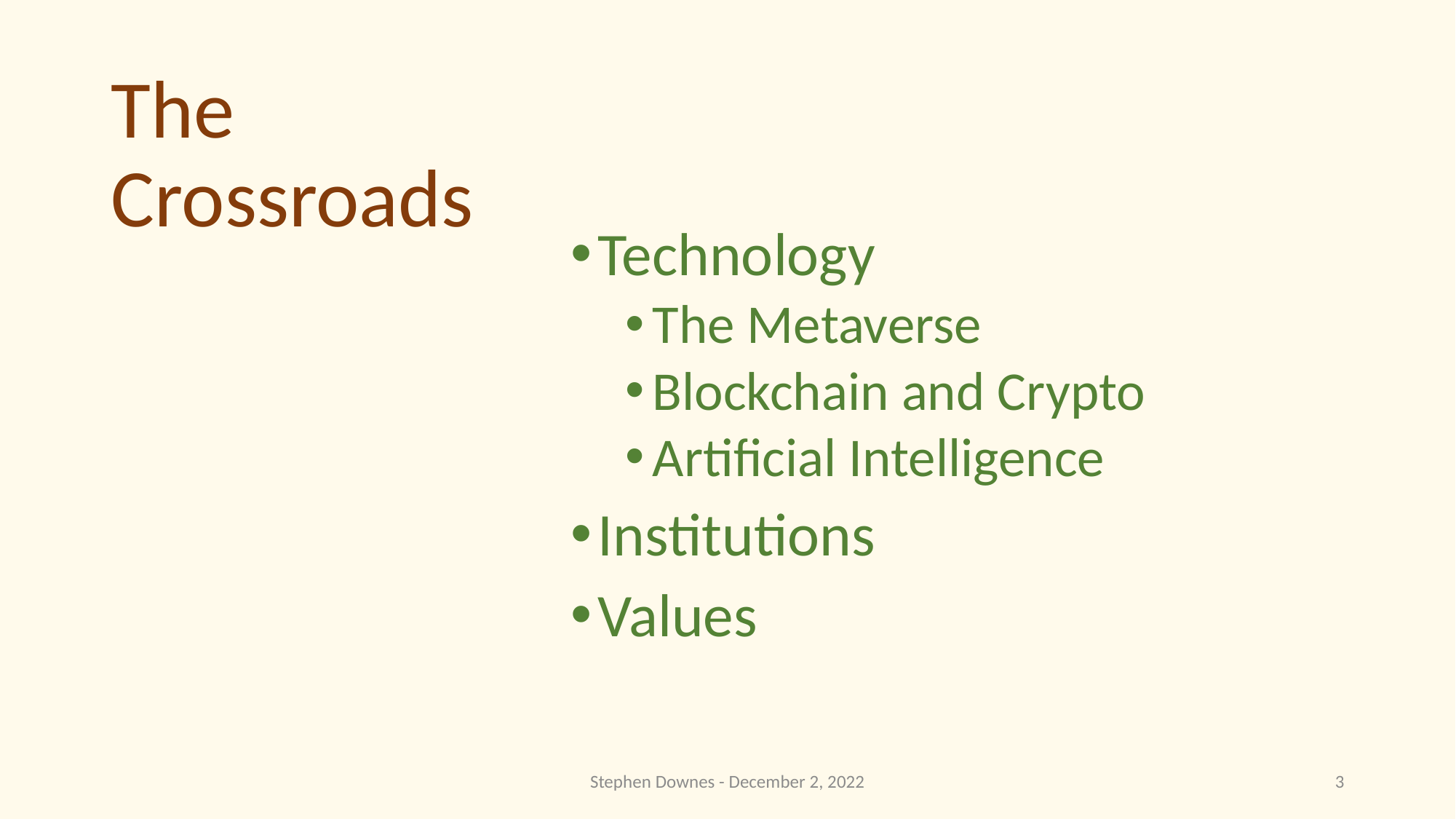

# The Crossroads
Technology
The Metaverse
Blockchain and Crypto
Artificial Intelligence
Institutions
Values
Stephen Downes - December 2, 2022
3